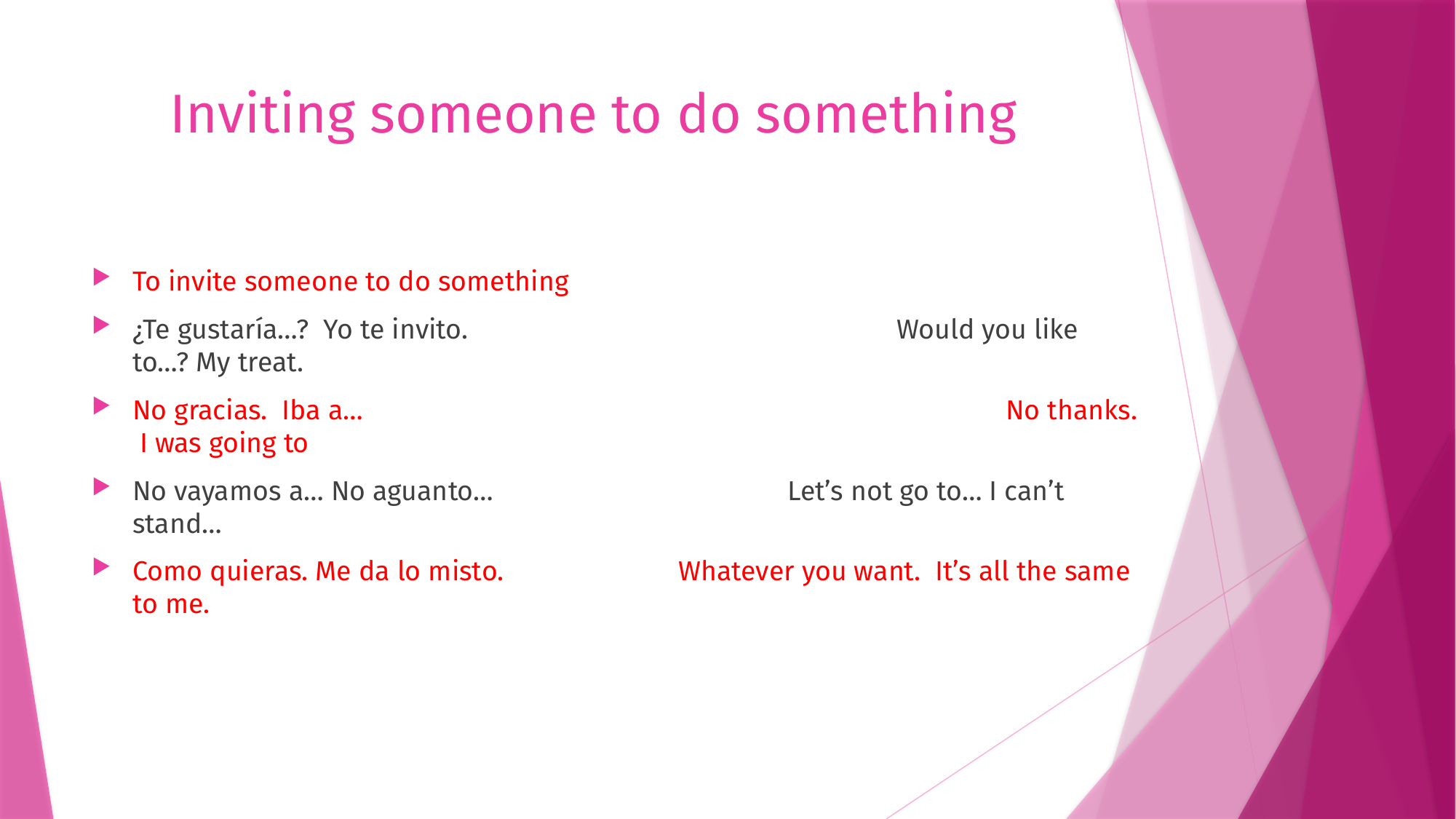

# Inviting someone to do something
To invite someone to do something
¿Te gustaría…?  Yo te invito.				Would you like to…? My treat.
No gracias.  Iba a…						No thanks.  I was going to
No vayamos a… No aguanto…			Let’s not go to… I can’t stand…
Como quieras. Me da lo misto.		Whatever you want.  It’s all the same to me.